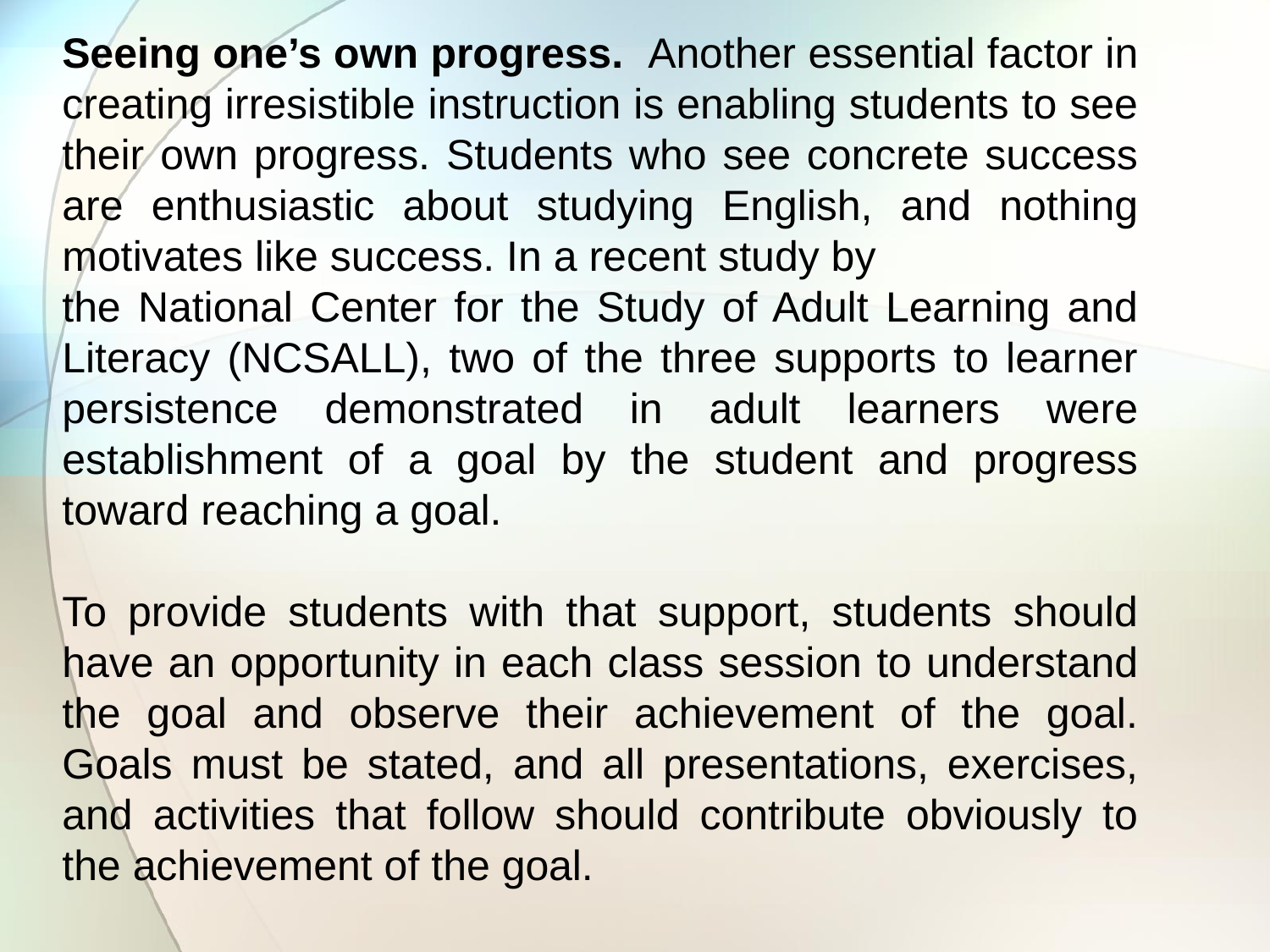

Seeing one’s own progress.  Another essential factor in creating irresistible instruction is enabling students to see their own progress. Students who see concrete success are enthusiastic about studying English, and nothing motivates like success. In a recent study by
the National Center for the Study of Adult Learning and Literacy (NCSALL), two of the three supports to learner persistence demonstrated in adult learners were establishment of a goal by the student and progress toward reaching a goal.

To provide students with that support, students should have an opportunity in each class session to understand the goal and observe their achievement of the goal. Goals must be stated, and all presentations, exercises, and activities that follow should contribute obviously to the achievement of the goal.